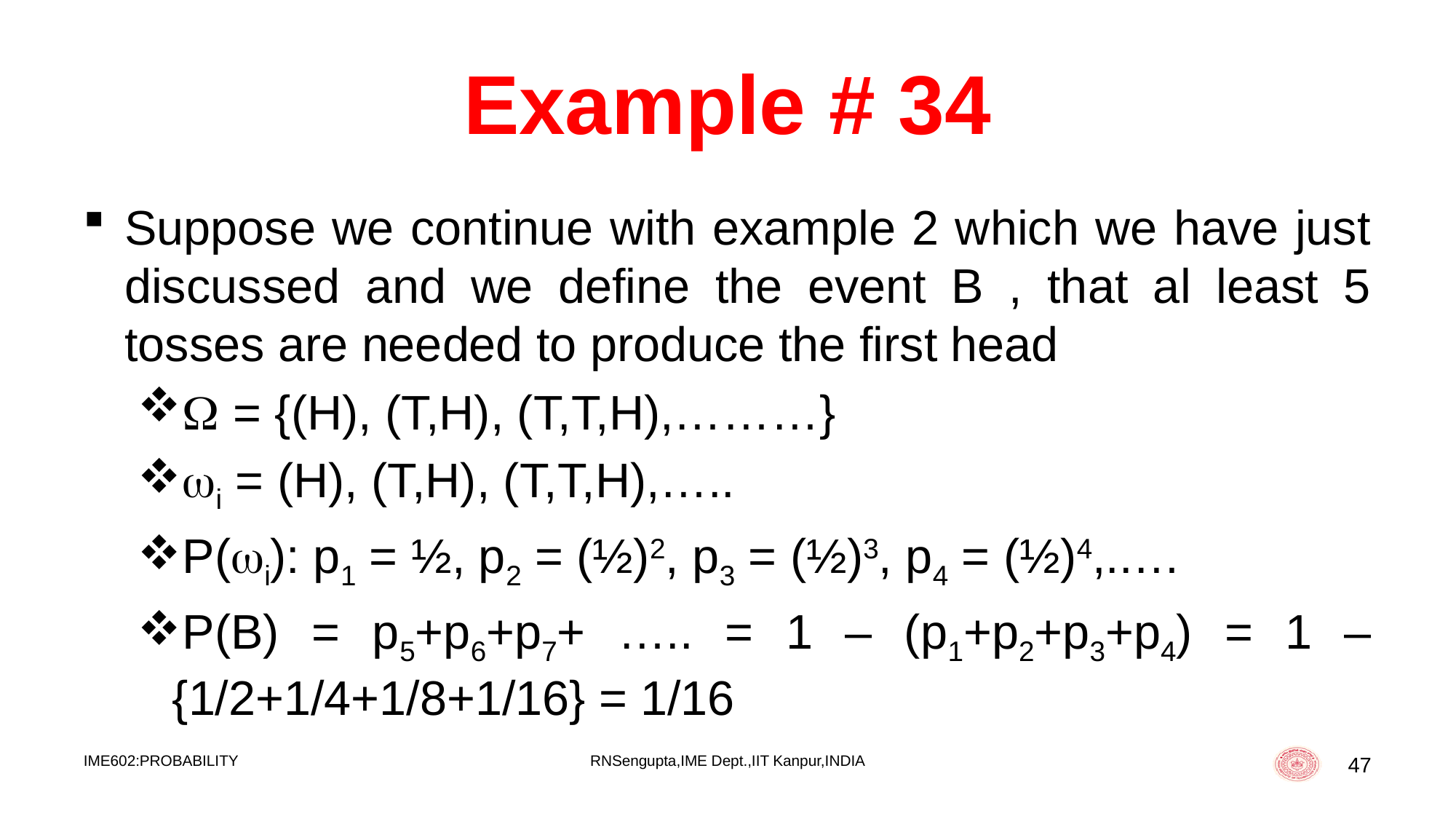

# Example # 34
Suppose we continue with example 2 which we have just discussed and we define the event B , that al least 5 tosses are needed to produce the first head
Ω = {(H), (T,H), (T,T,H),………}
ωi = (H), (T,H), (T,T,H),…..
P(ωi): p1 = ½, p2 = (½)2, p3 = (½)3, p4 = (½)4,..…
P(B) = p5+p6+p7+ ….. = 1 – (p1+p2+p3+p4) = 1 – {1/2+1/4+1/8+1/16} = 1/16
IME602:PROBABILITY
RNSengupta,IME Dept.,IIT Kanpur,INDIA
47